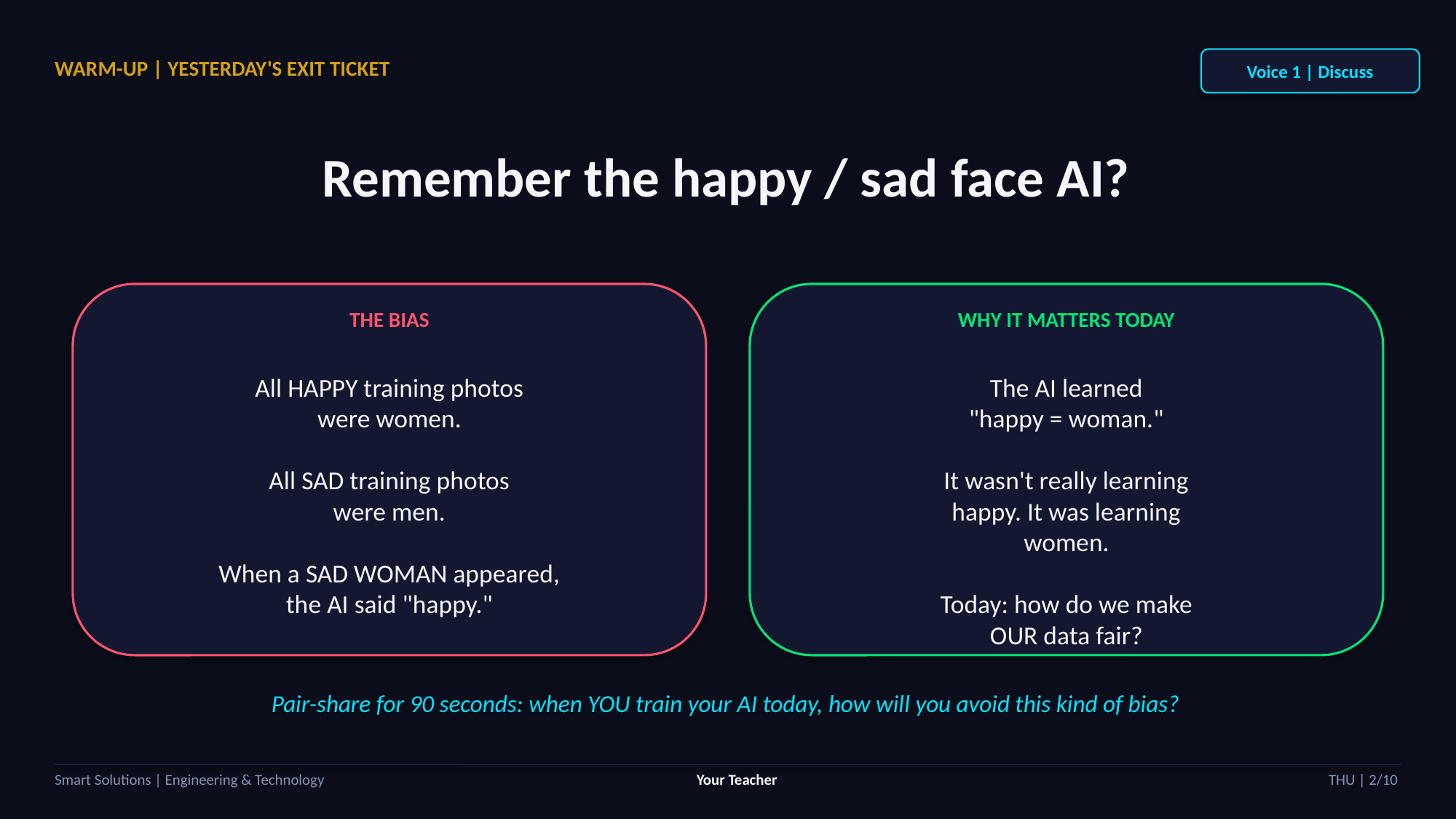

Voice 1 | Discuss
WARM-UP | YESTERDAY'S EXIT TICKET
Remember the happy / sad face AI?

THE BIAS
WHY IT MATTERS TODAY
All HAPPY training photos
were women.

All SAD training photos
were men.

When a SAD WOMAN appeared,
the AI said "happy."
The AI learned
"happy = woman."

It wasn't really learning
happy. It was learning
women.

Today: how do we make
OUR data fair?
Pair-share for 90 seconds: when YOU train your AI today, how will you avoid this kind of bias?

Smart Solutions | Engineering & Technology
Your Teacher
THU | 2/10